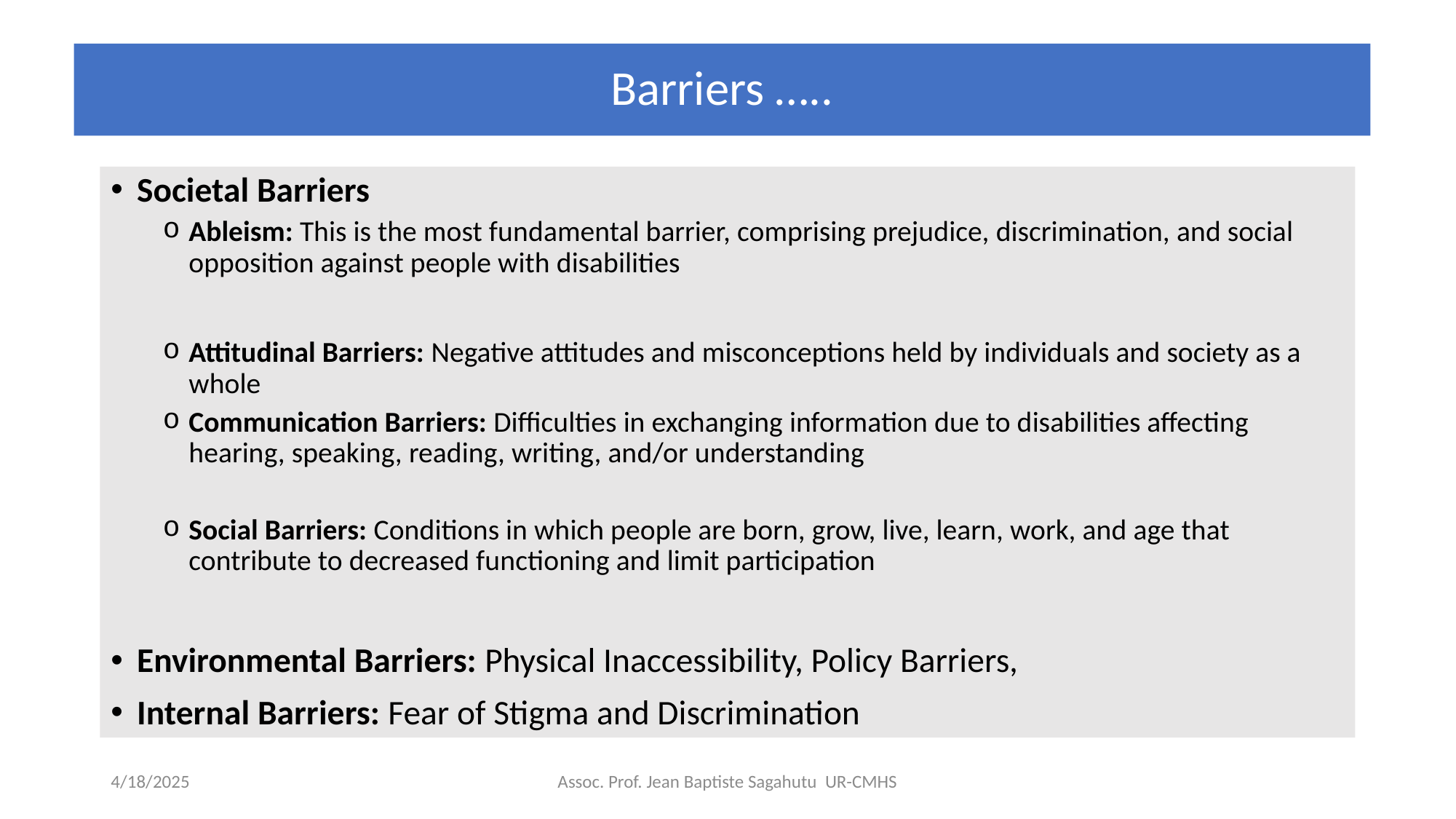

# Barriers …..
Societal Barriers
Ableism: This is the most fundamental barrier, comprising prejudice, discrimination, and social opposition against people with disabilities

Attitudinal Barriers: Negative attitudes and misconceptions held by individuals and society as a whole
Communication Barriers: Difficulties in exchanging information due to disabilities affecting hearing, speaking, reading, writing, and/or understanding

Social Barriers: Conditions in which people are born, grow, live, learn, work, and age that contribute to decreased functioning and limit participation

Environmental Barriers: Physical Inaccessibility, Policy Barriers,
Internal Barriers: Fear of Stigma and Discrimination
4/18/2025
Assoc. Prof. Jean Baptiste Sagahutu  UR-CMHS